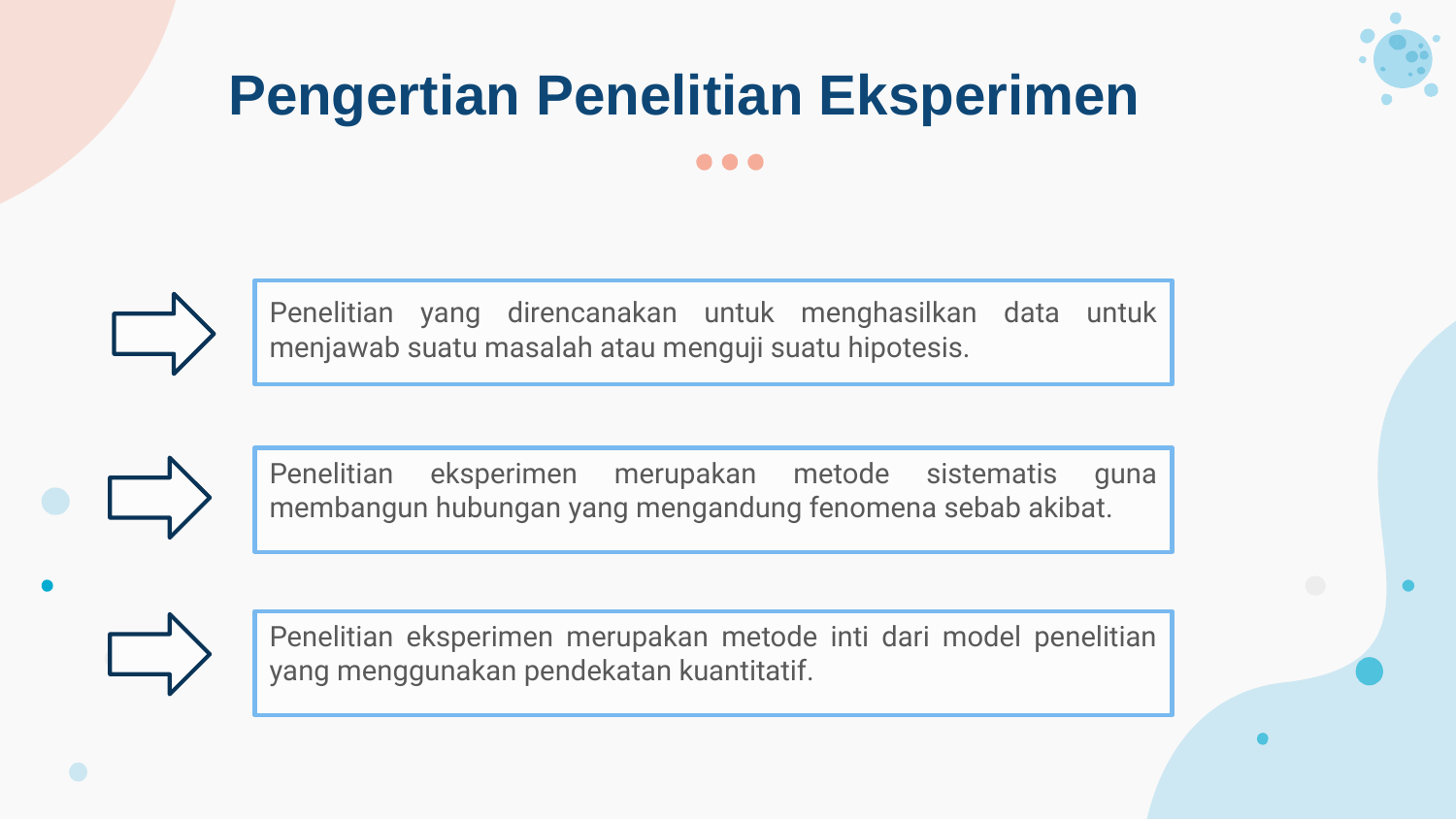

# Pengertian Penelitian Eksperimen

Penelitian yang direncanakan untuk menghasilkan data untuk menjawab suatu masalah atau menguji suatu hipotesis.

Penelitian eksperimen merupakan metode sistematis guna membangun hubungan yang mengandung fenomena sebab akibat.
Penelitian eksperimen merupakan metode inti dari model penelitian yang menggunakan pendekatan kuantitatif.